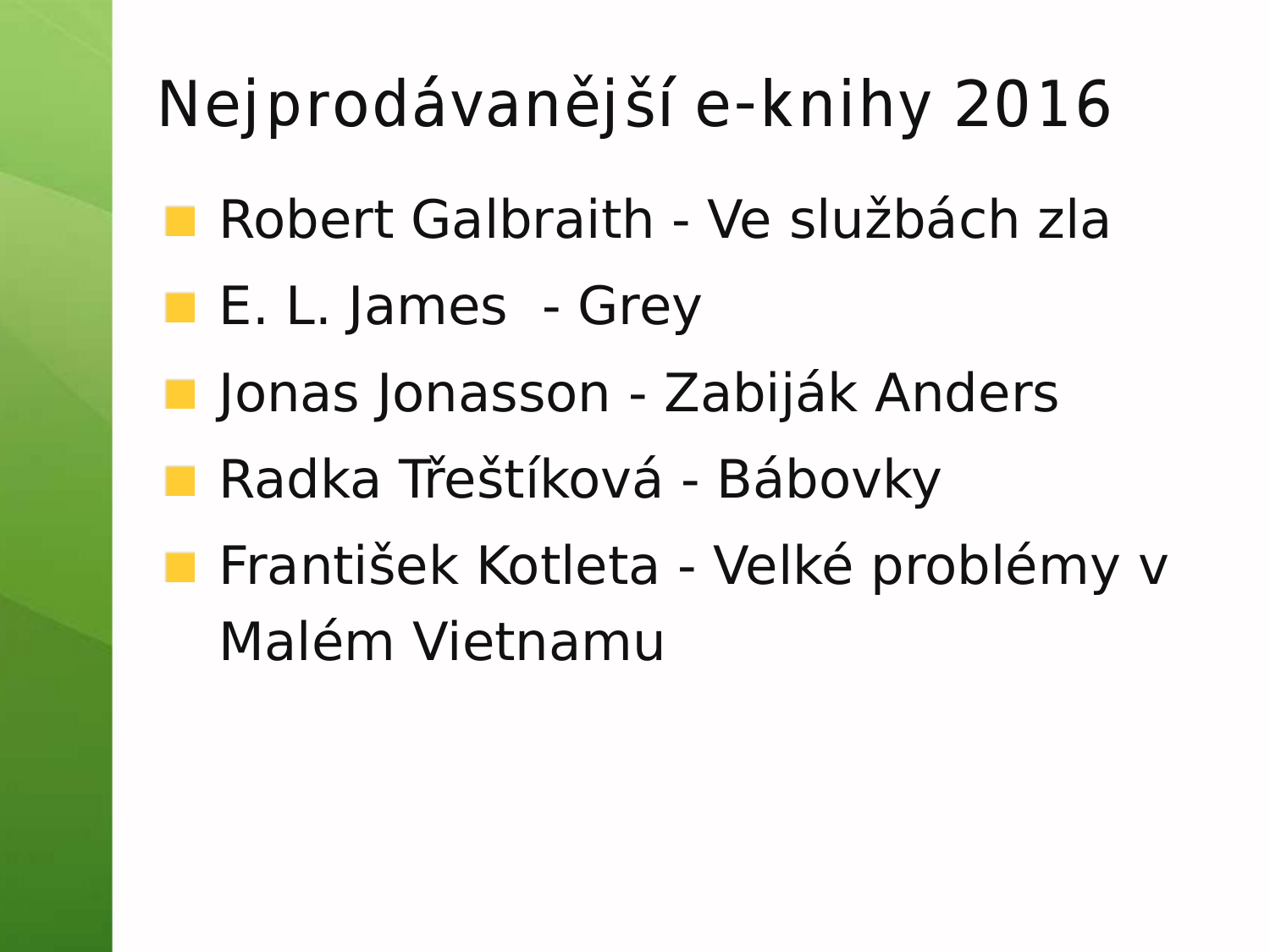

# Nejprodávanější e-knihy 2016
Robert Galbraith - Ve službách zla
E. L. James  - Grey
Jonas Jonasson - Zabiják Anders
Radka Třeštíková - Bábovky
František Kotleta - Velké problémy v Malém Vietnamu